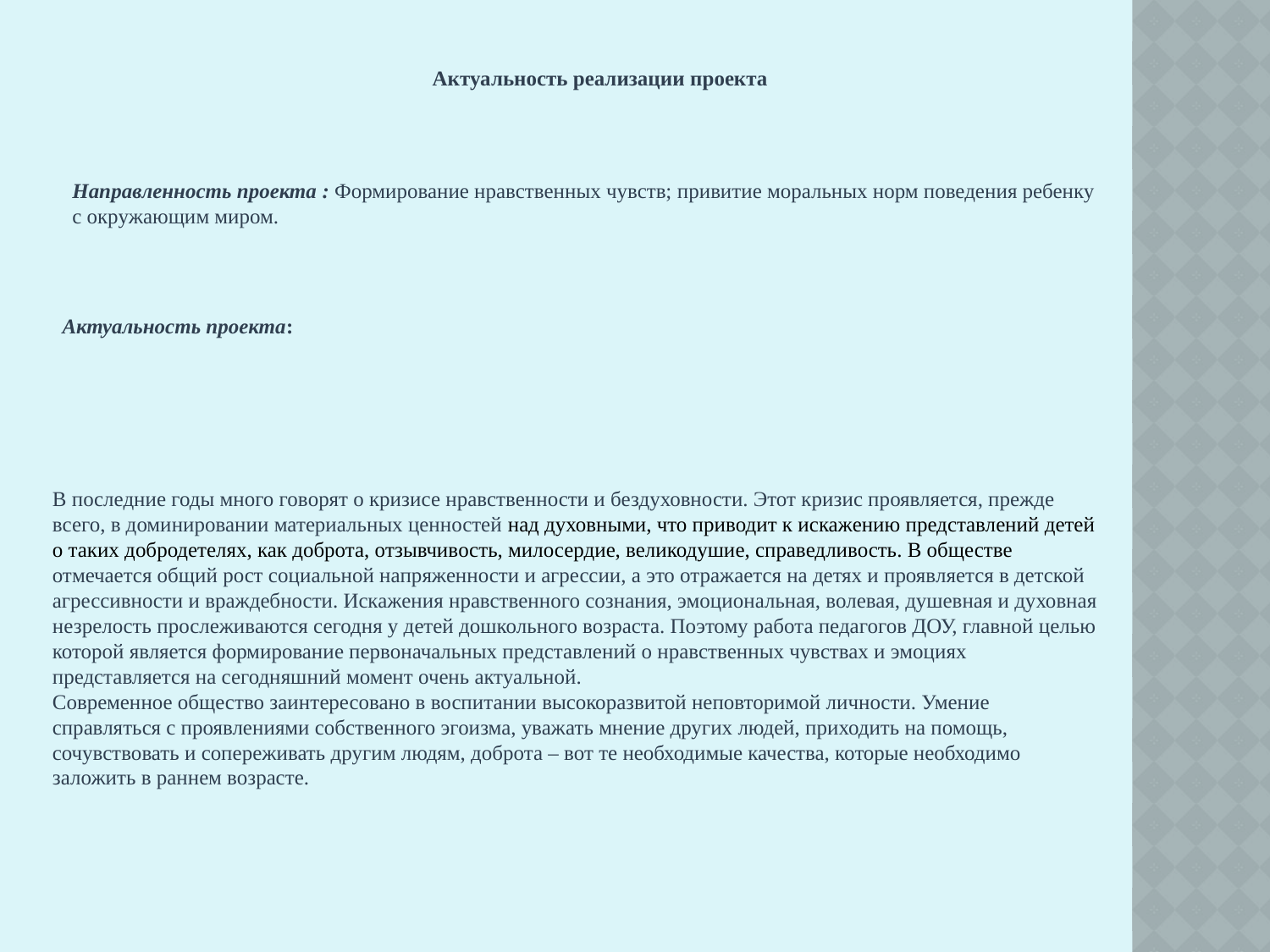

Актуальность реализации проекта
Направленность проекта : Формирование нравственных чувств; привитие моральных норм поведения ребенку с окружающим миром.
Актуальность проекта:
В последние годы много говорят о кризисе нравственности и бездуховности. Этот кризис проявляется, прежде всего, в доминировании материальных ценностей над духовными, что приводит к искажению представлений детей о таких добродетелях, как доброта, отзывчивость, милосердие, великодушие, справедливость. В обществе отмечается общий рост социальной напряженности и агрессии, а это отражается на детях и проявляется в детской агрессивности и враждебности. Искажения нравственного сознания, эмоциональная, волевая, душевная и духовная незрелость прослеживаются сегодня у детей дошкольного возраста. Поэтому работа педагогов ДОУ, главной целью которой является формирование первоначальных представлений о нравственных чувствах и эмоциях представляется на сегодняшний момент очень актуальной.
Современное общество заинтересовано в воспитании высокоразвитой неповторимой личности. Умение справляться с проявлениями собственного эгоизма, уважать мнение других людей, приходить на помощь, сочувствовать и сопереживать другим людям, доброта – вот те необходимые качества, которые необходимо заложить в раннем возрасте.